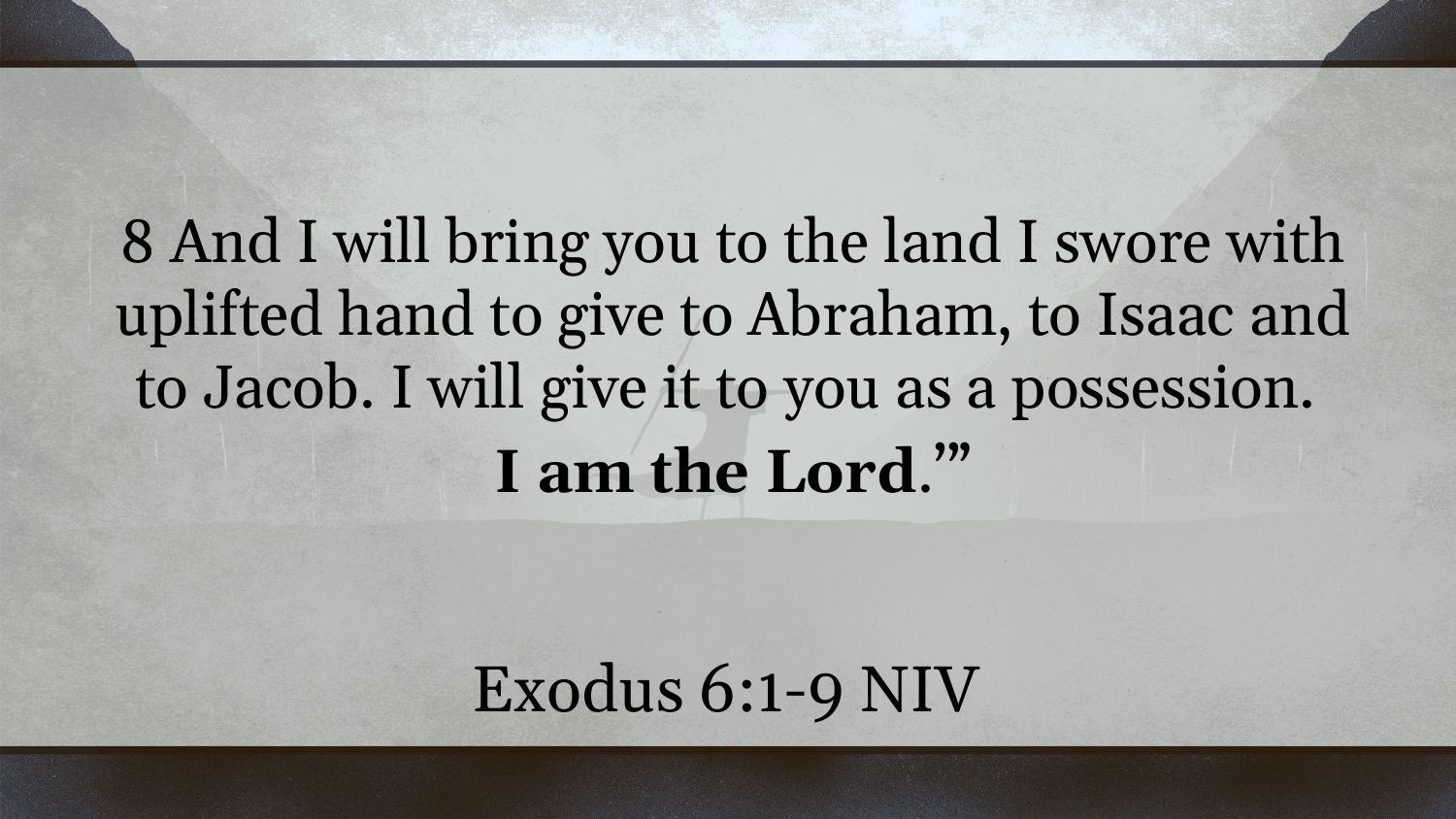

8 And I will bring you to the land I swore with uplifted hand to give to Abraham, to Isaac and to Jacob. I will give it to you as a possession.
I am the Lord.’”
Exodus 6:1-9 NIV